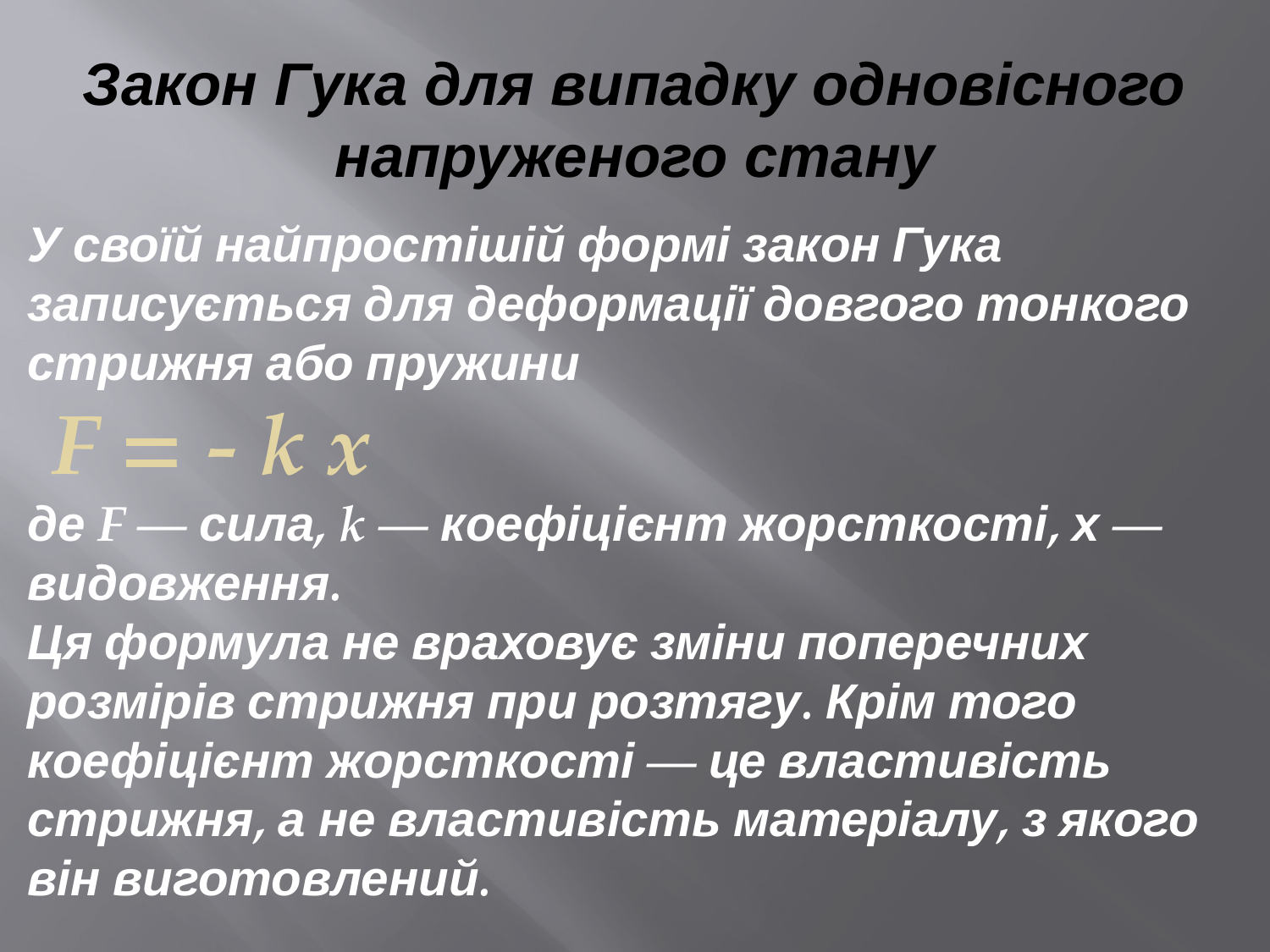

# Закон Гука для випадку одновісного напруженого стану
У своїй найпростішій формі закон Гука записується для деформації довгого тонкого стрижня або пружини
  F = - k x
де F — сила, k — коефіцієнт жорсткості, х — видовження.
Ця формула не враховує зміни поперечних розмірів стрижня при розтягу. Крім того коефіцієнт жорсткості — це властивість стрижня, а не властивість матеріалу, з якого він виготовлений.